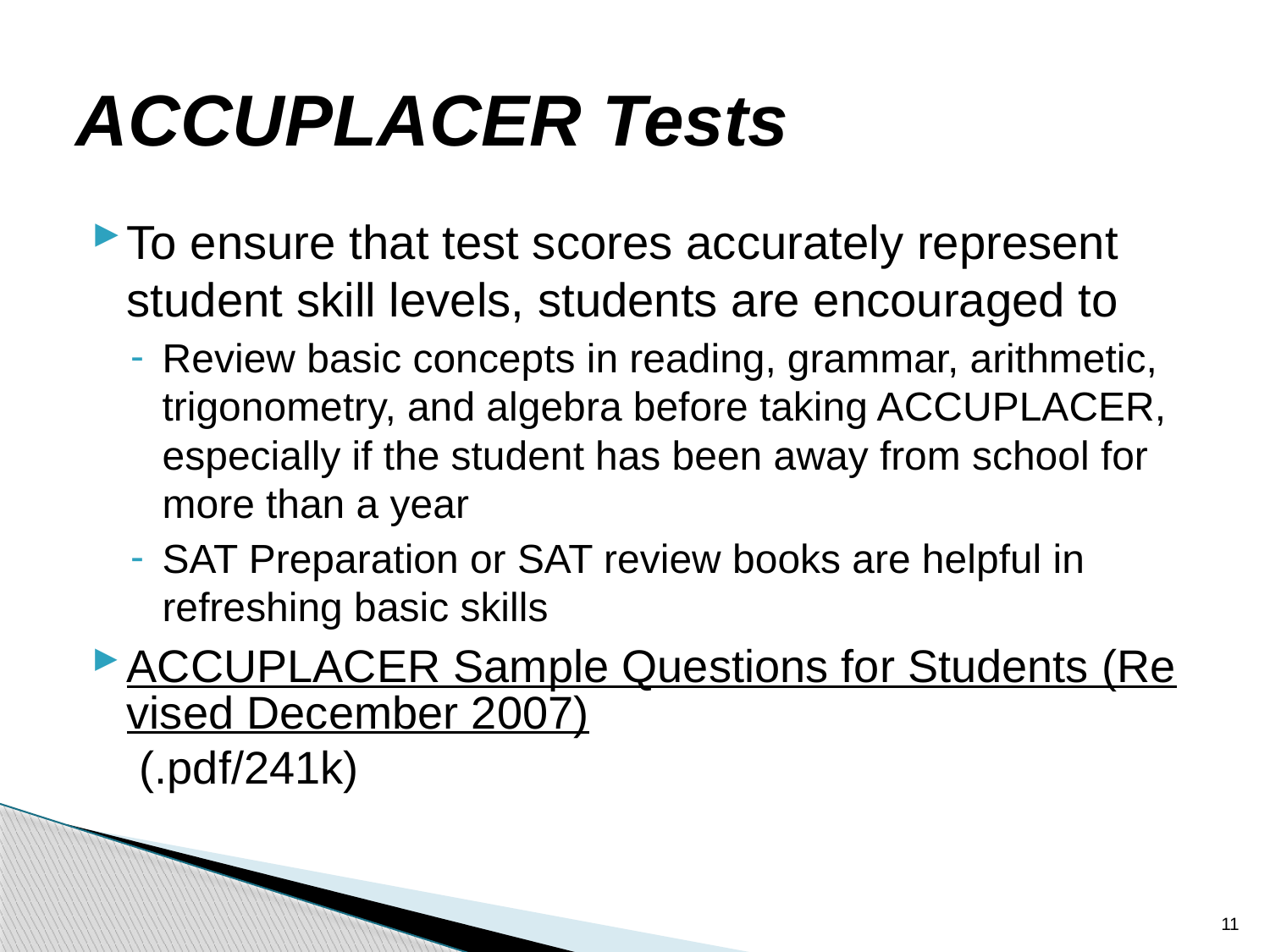

# ACCUPLACER Tests
To ensure that test scores accurately represent student skill levels, students are encouraged to
Review basic concepts in reading, grammar, arithmetic, trigonometry, and algebra before taking ACCUPLACER, especially if the student has been away from school for more than a year
SAT Preparation or SAT review books are helpful in refreshing basic skills
ACCUPLACER Sample Questions for Students (Revised December 2007) (.pdf/241k)
11